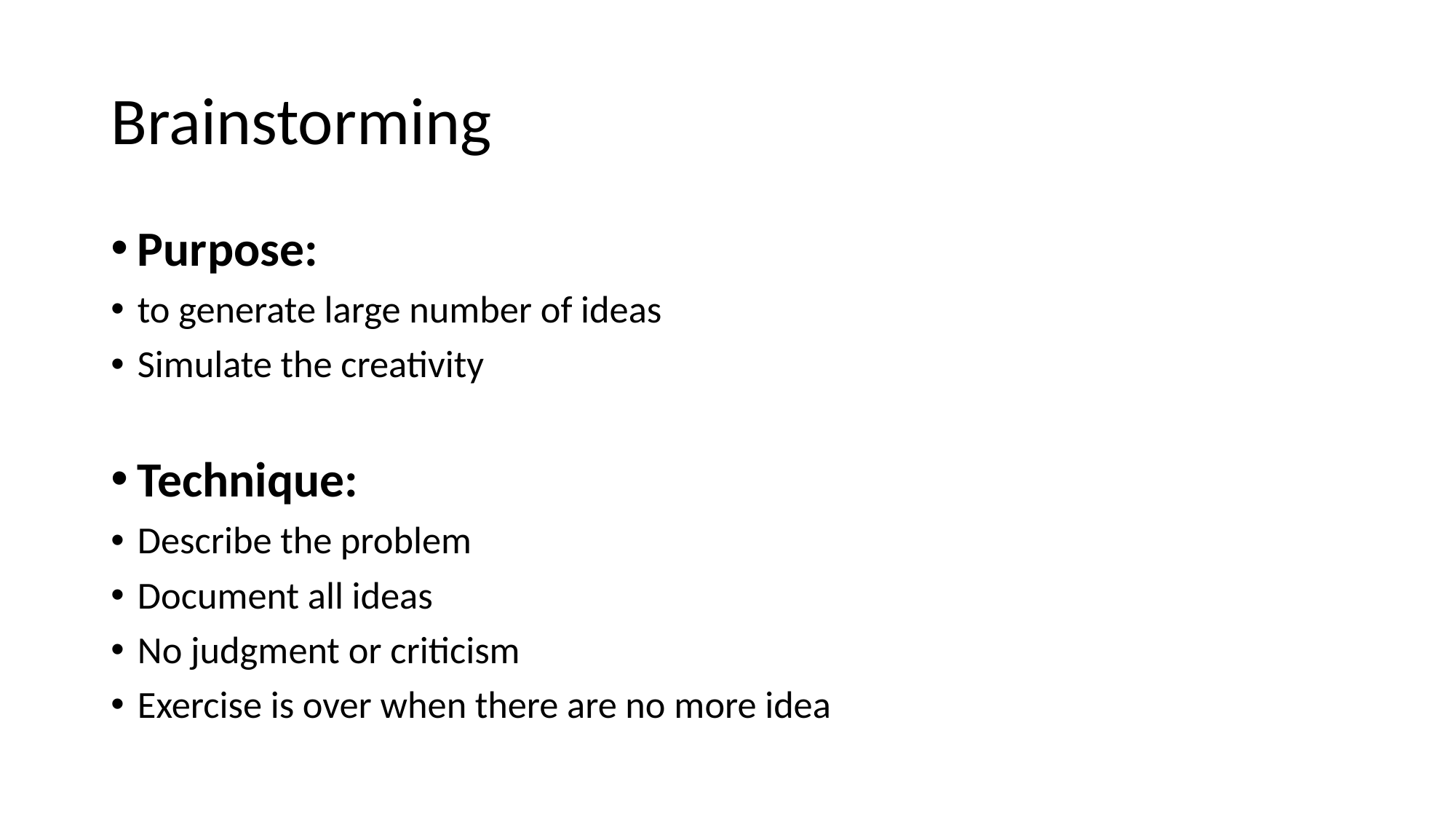

# Brainstorming
Purpose:
to generate large number of ideas
Simulate the creativity

Technique:
Describe the problem
Document all ideas
No judgment or criticism
Exercise is over when there are no more idea